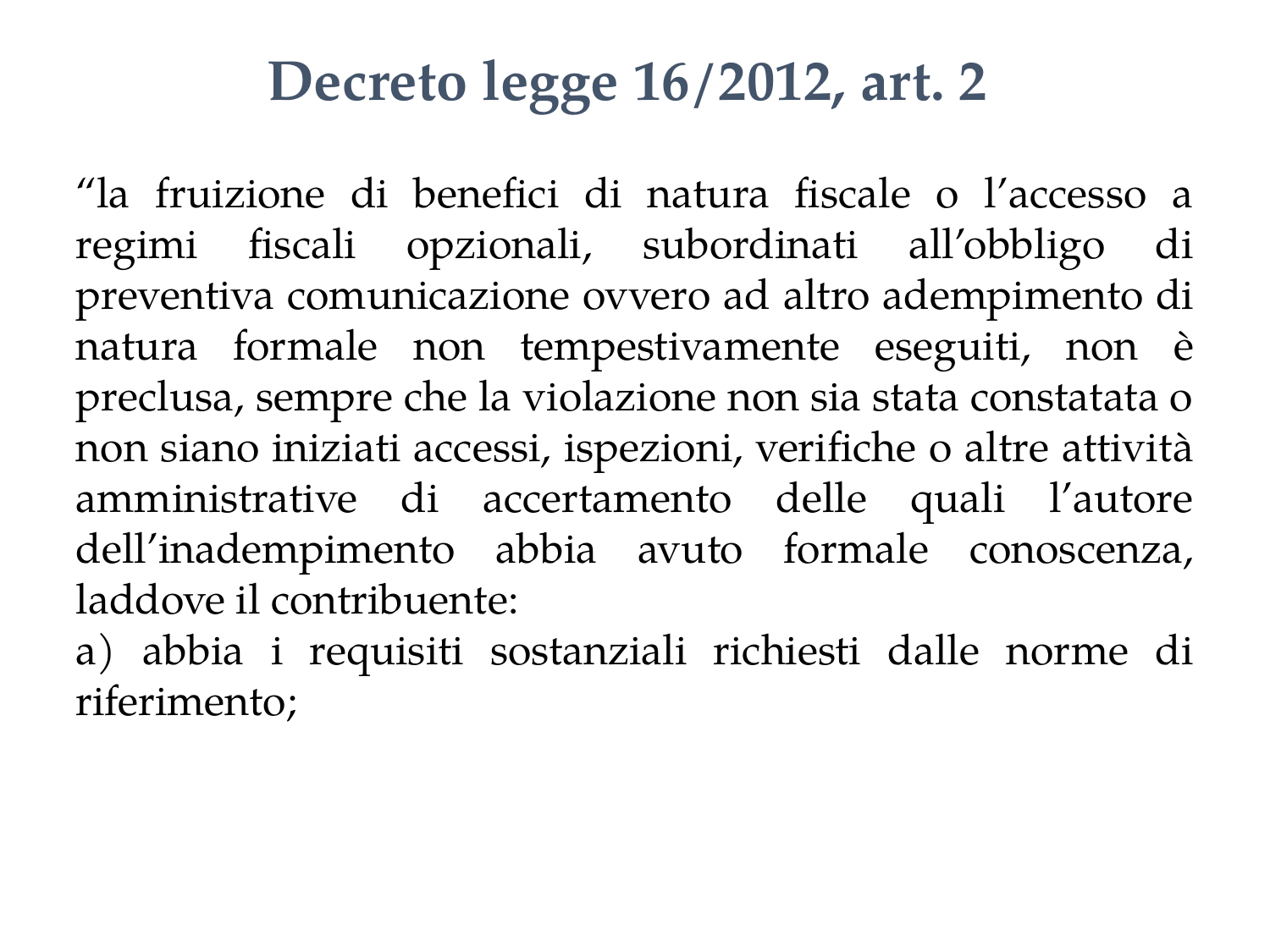

Decreto legge 16/2012, art. 2
“la fruizione di benefici di natura fiscale o l’accesso a regimi fiscali opzionali, subordinati all’obbligo di preventiva comunicazione ovvero ad altro adempimento di natura formale non tempestivamente eseguiti, non è preclusa, sempre che la violazione non sia stata constatata o non siano iniziati accessi, ispezioni, verifiche o altre attività amministrative di accertamento delle quali l’autore dell’inadempimento abbia avuto formale conoscenza, laddove il contribuente:
a) abbia i requisiti sostanziali richiesti dalle norme di riferimento;